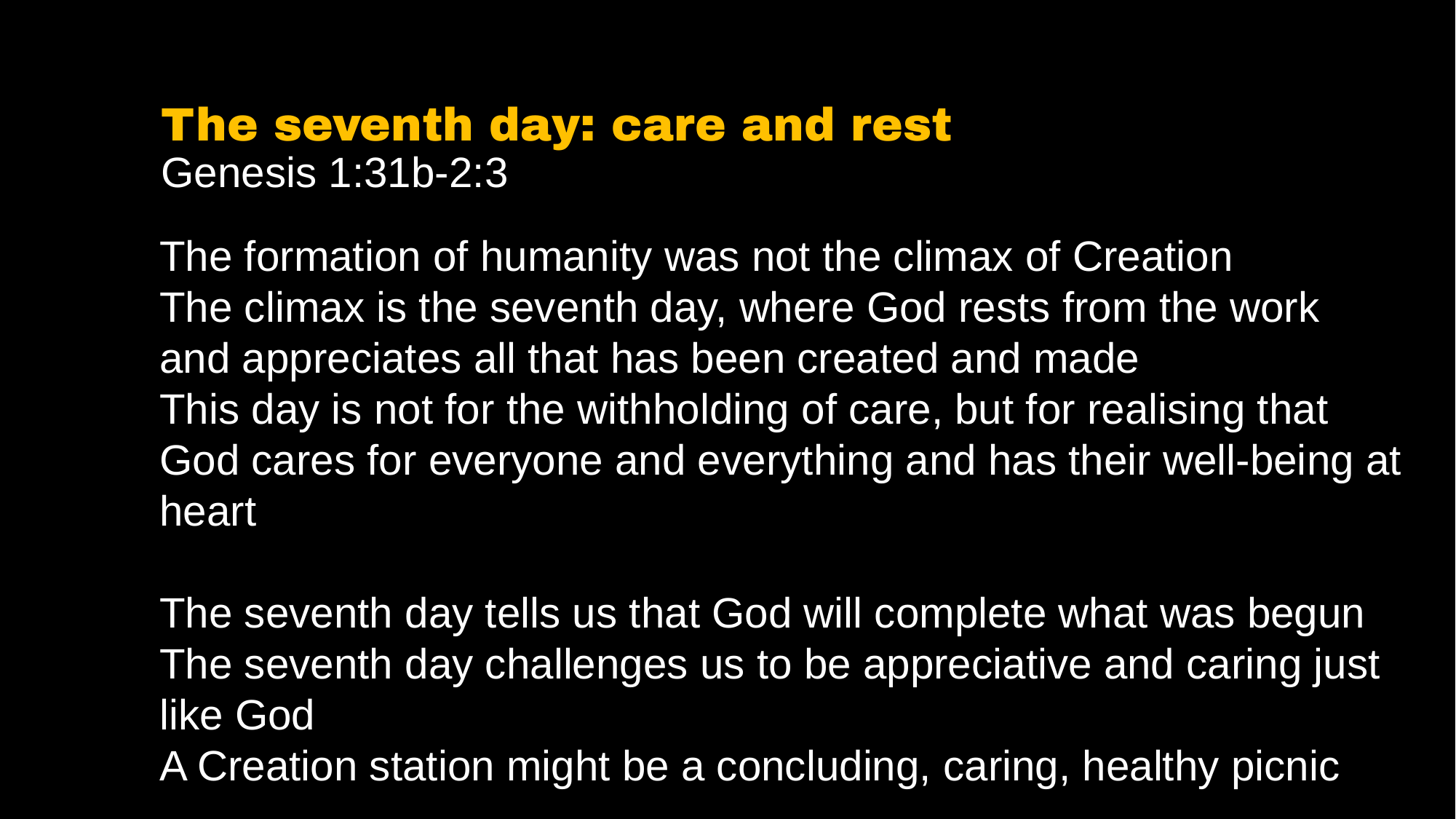

# The seventh day: care and rest Genesis 1:31b-2:3
The formation of humanity was not the climax of Creation
The climax is the seventh day, where God rests from the work and appreciates all that has been created and made
This day is not for the withholding of care, but for realising that God cares for everyone and everything and has their well-being at heart

The seventh day tells us that God will complete what was begun
The seventh day challenges us to be appreciative and caring just like God
A Creation station might be a concluding, caring, healthy picnic